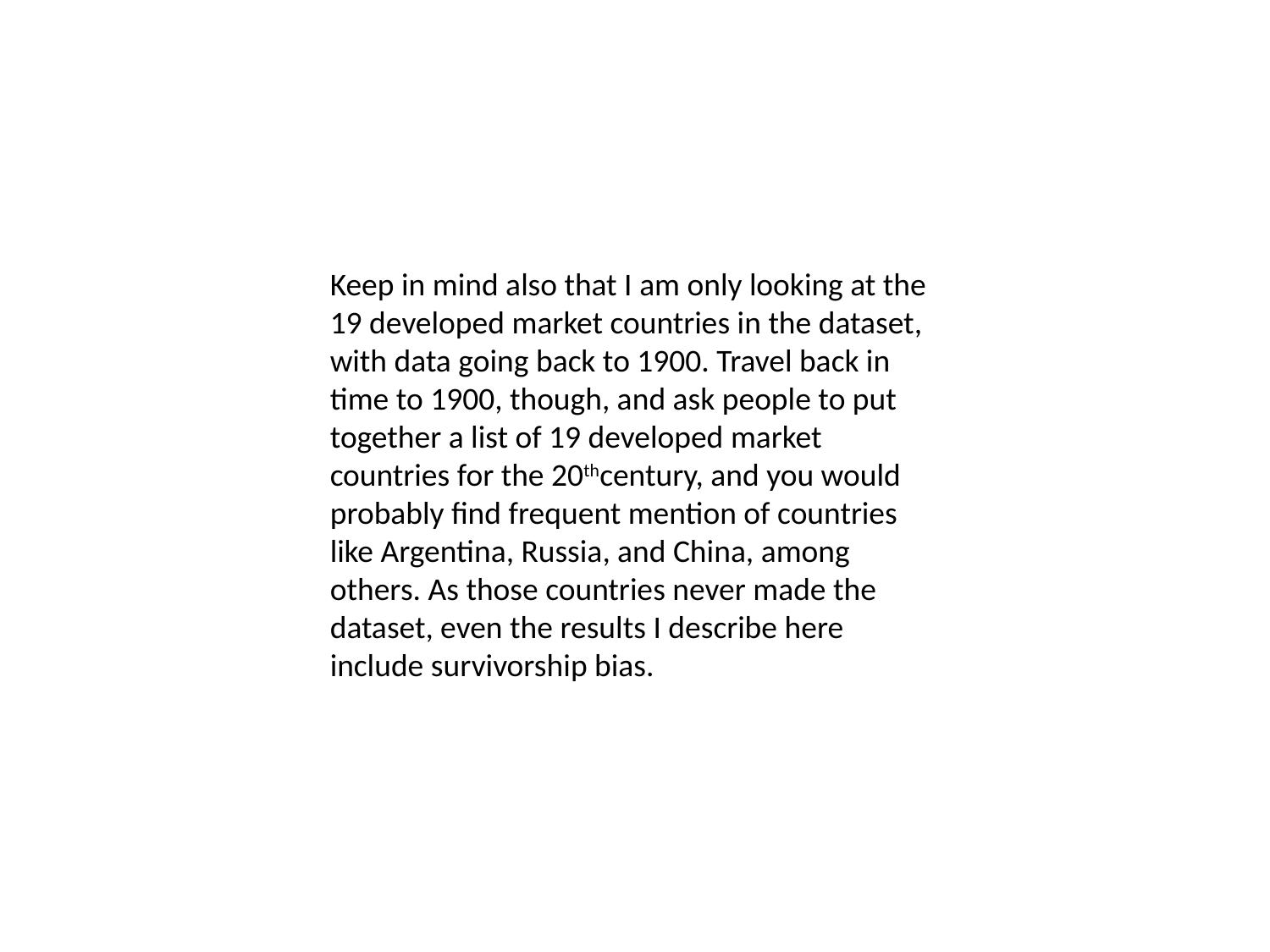

Keep in mind also that I am only looking at the 19 developed market countries in the dataset, with data going back to 1900. Travel back in time to 1900, though, and ask people to put together a list of 19 developed market countries for the 20thcentury, and you would probably find frequent mention of countries like Argentina, Russia, and China, among others. As those countries never made the dataset, even the results I describe here include survivorship bias.